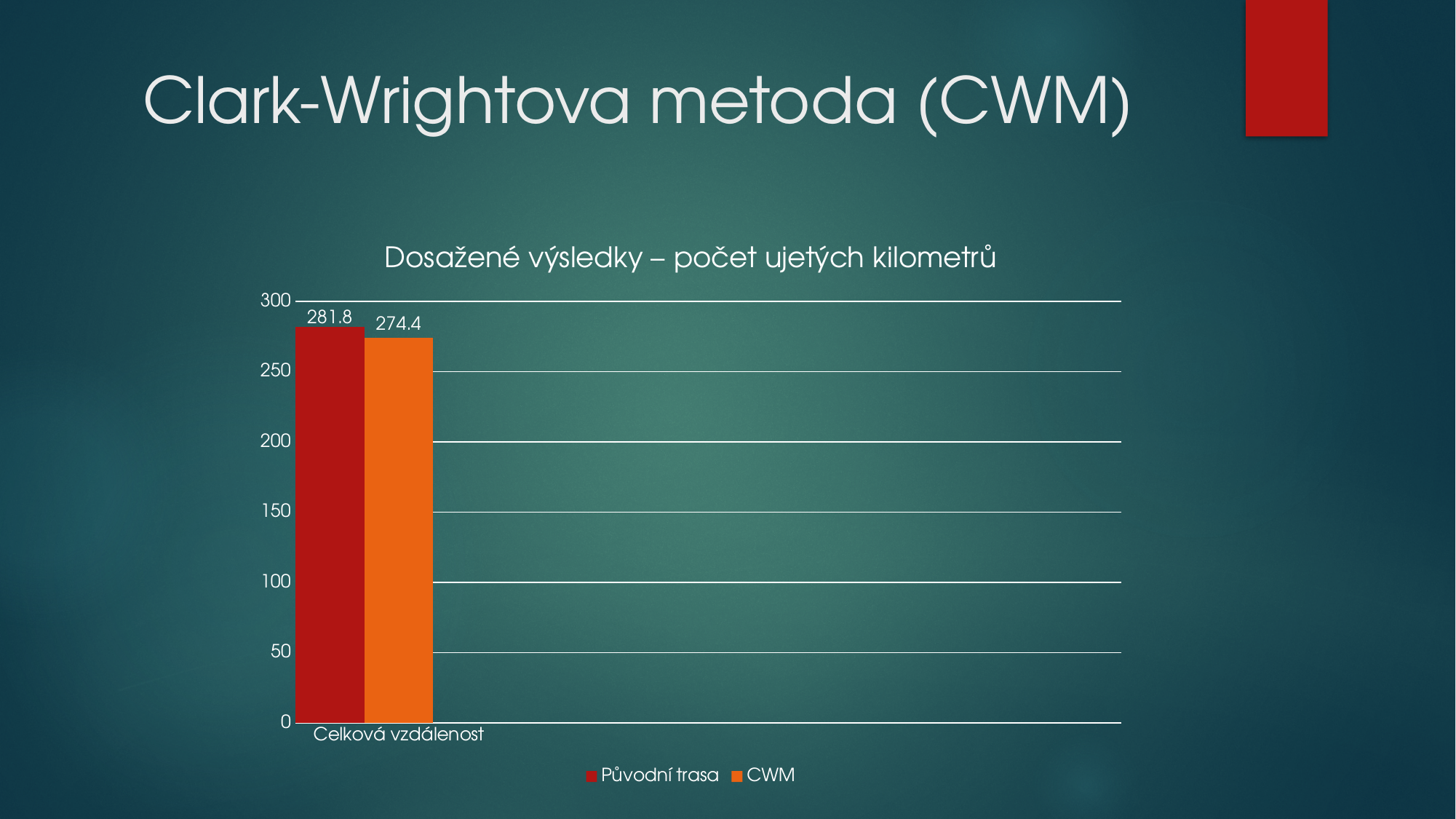

# Clark-Wrightova metoda (CWM)

### Chart: Dosažené výsledky – počet ujetých kilometrů

| Category | Původní trasa | CWM | Sloupec1 |
|---|---|---|---|
| Celková vzdálenost | 281.8 | 274.4 | None |